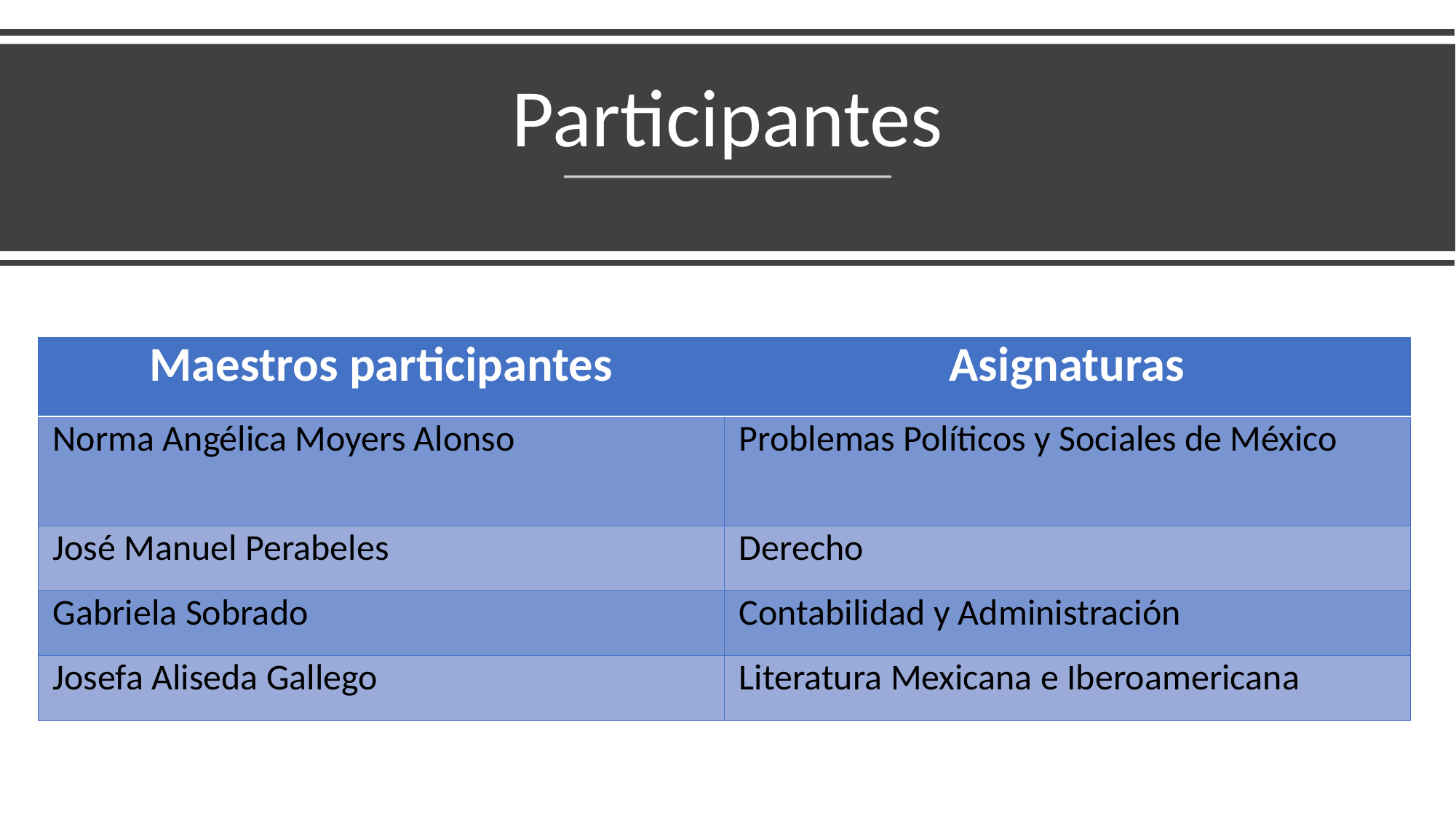

# Participantes
| Maestros participantes | Asignaturas |
| --- | --- |
| Norma Angélica Moyers Alonso | Problemas Políticos y Sociales de México |
| José Manuel Perabeles | Derecho |
| Gabriela Sobrado | Contabilidad y Administración |
| Josefa Aliseda Gallego | Literatura Mexicana e Iberoamericana |